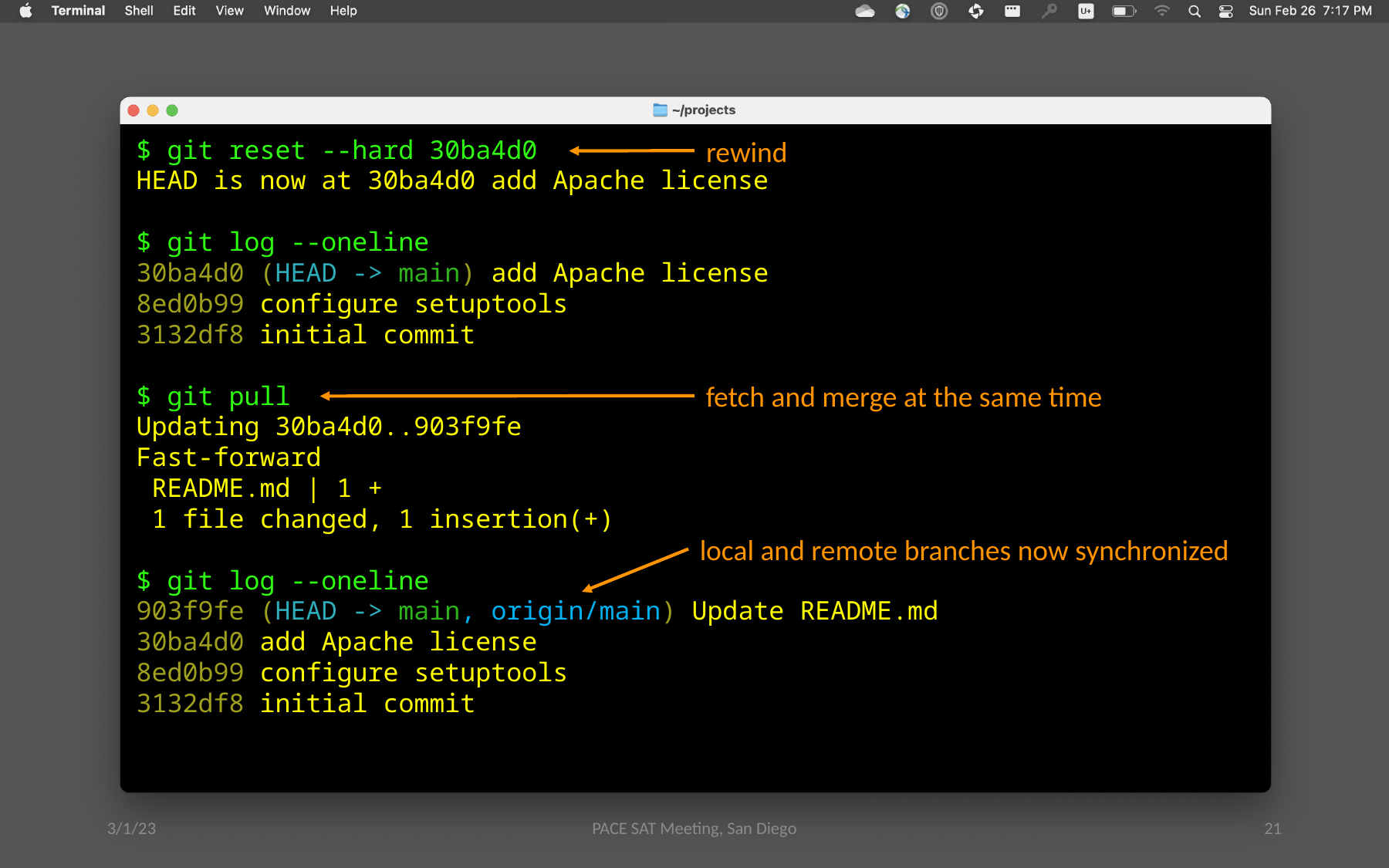

$ git reset --hard 30ba4d0
HEAD is now at 30ba4d0 add Apache license

$ git log --oneline
30ba4d0 (HEAD -> main) add Apache license
8ed0b99 configure setuptools
3132df8 initial commit

$ git pull
Updating 30ba4d0..903f9fe
Fast-forward
 README.md | 1 +
 1 file changed, 1 insertion(+)

$ git log --oneline
903f9fe (HEAD -> main, origin/main) Update README.md
30ba4d0 add Apache license
8ed0b99 configure setuptools
3132df8 initial commit

rewind
fetch and merge at the same time
local and remote branches now synchronized
3/1/23
21
PACE SAT Meeting, San Diego